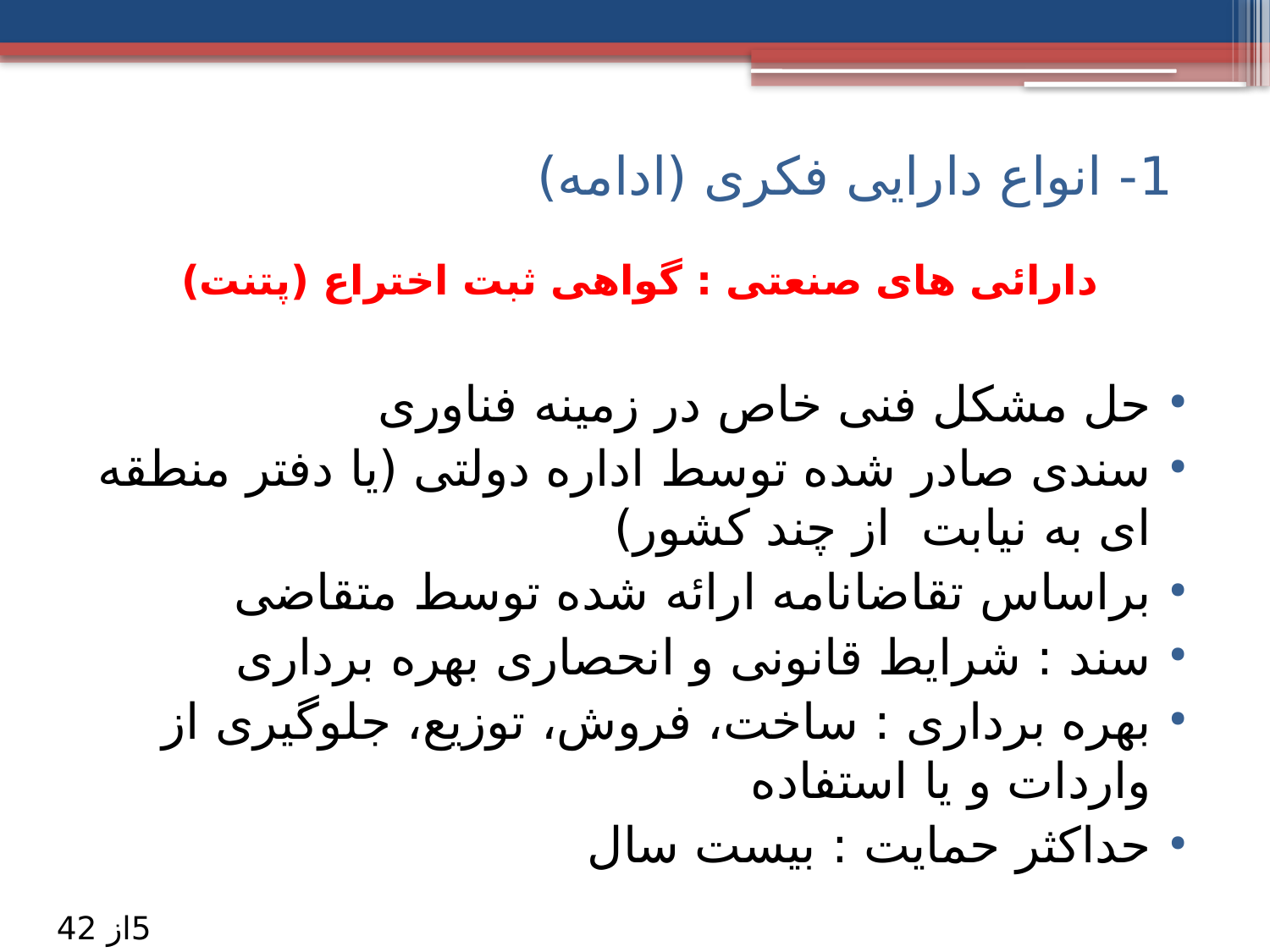

1- انواع دارایی فکری (ادامه)
# دارائی های صنعتی : گواهی ثبت اختراع (پتنت)
حل مشکل فنی خاص در زمینه فناوری
سندی صادر شده توسط اداره دولتی (یا دفتر منطقه ای به نیابت  از چند کشور)
براساس تقاضانامه ارائه شده توسط متقاضی
سند : شرایط قانونی و انحصاری بهره برداری
بهره برداری : ساخت، فروش، توزیع، جلوگیری از واردات و یا استفاده
حداکثر حمایت : بیست سال
  5از 42